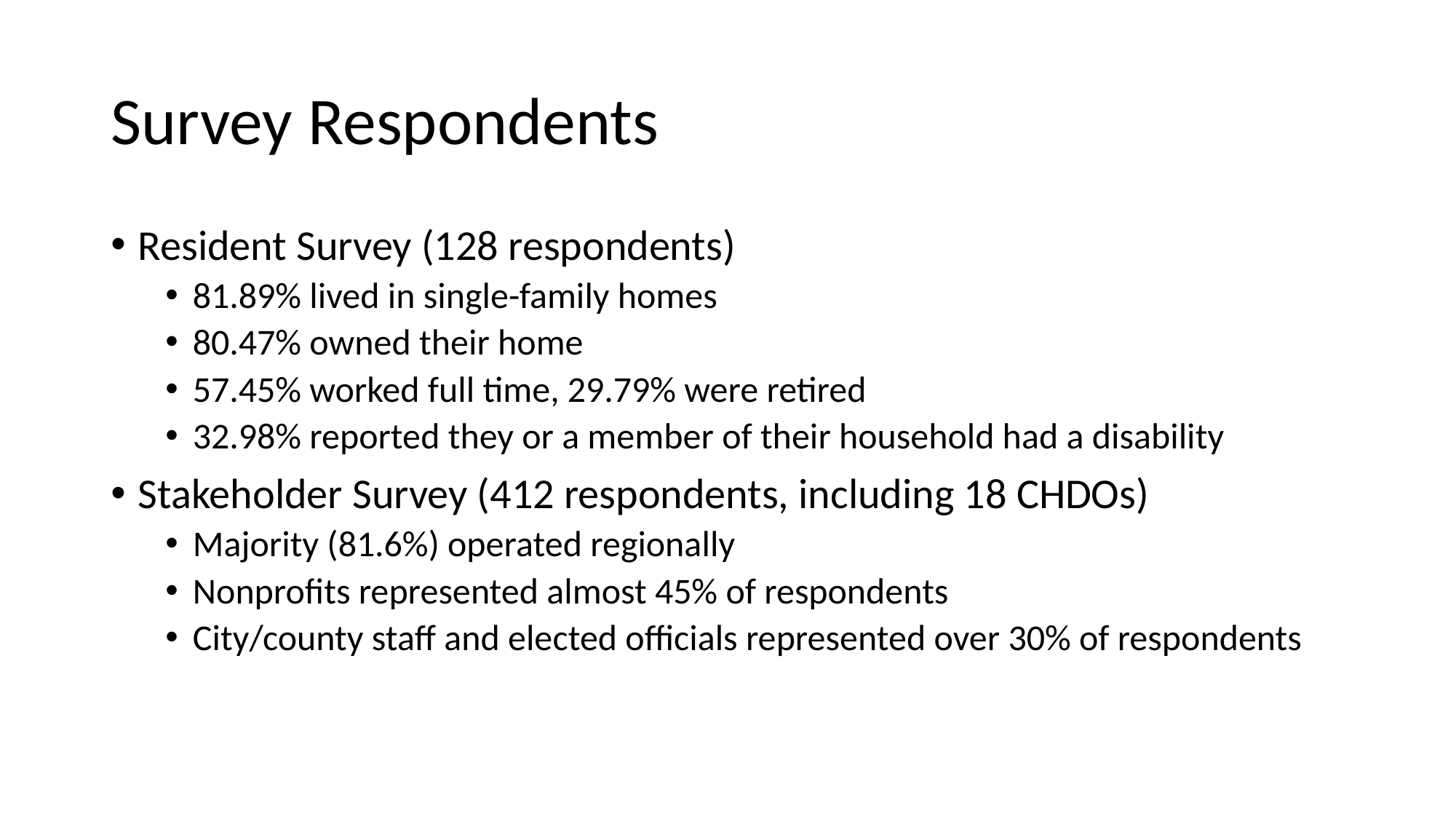

# Survey Respondents
Resident Survey (128 respondents)
81.89% lived in single-family homes
80.47% owned their home
57.45% worked full time, 29.79% were retired
32.98% reported they or a member of their household had a disability
Stakeholder Survey (412 respondents, including 18 CHDOs)
Majority (81.6%) operated regionally
Nonprofits represented almost 45% of respondents
City/county staff and elected officials represented over 30% of respondents